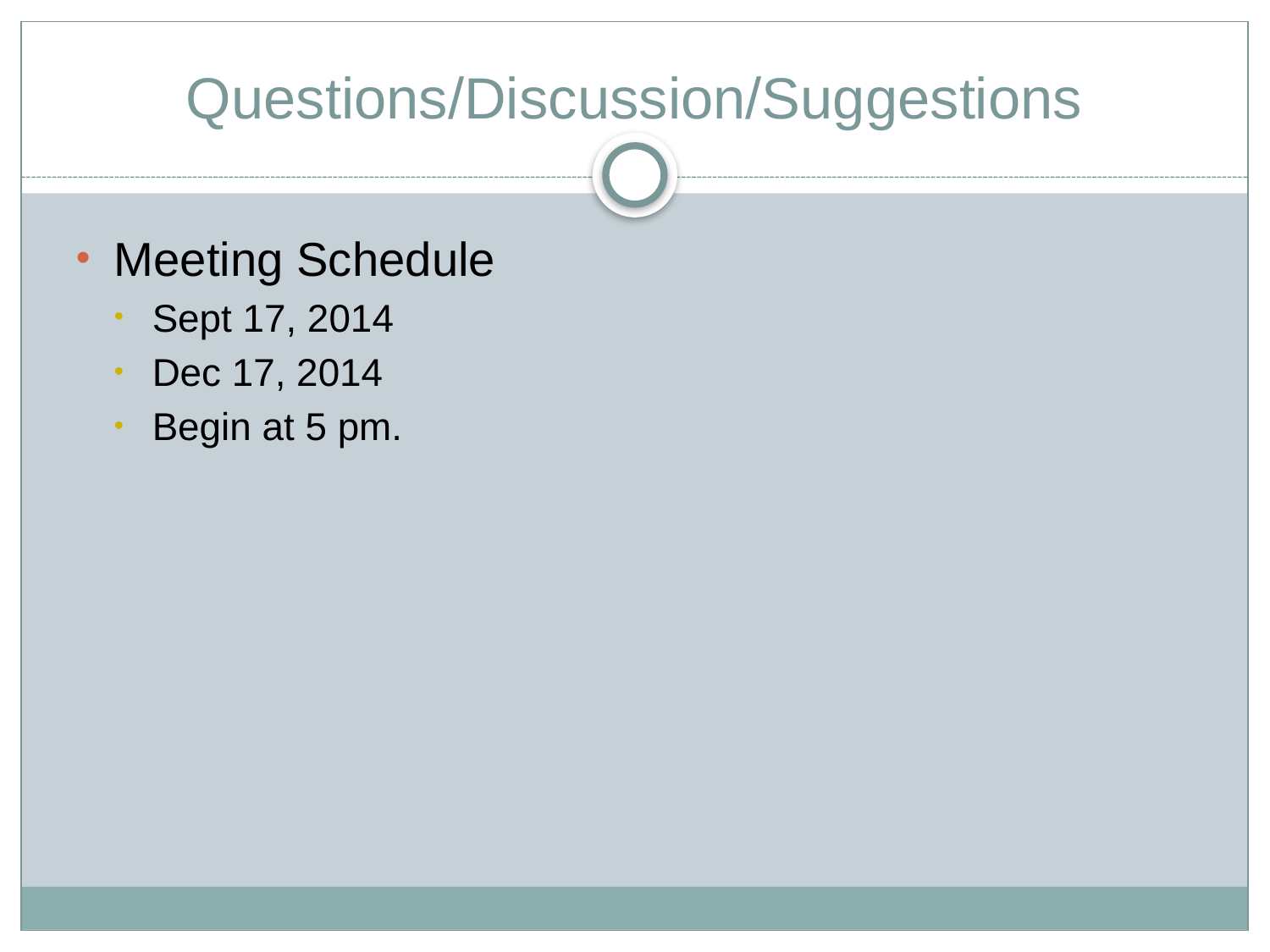

# Questions/Discussion/Suggestions
Meeting Schedule
Sept 17, 2014
Dec 17, 2014
Begin at 5 pm.